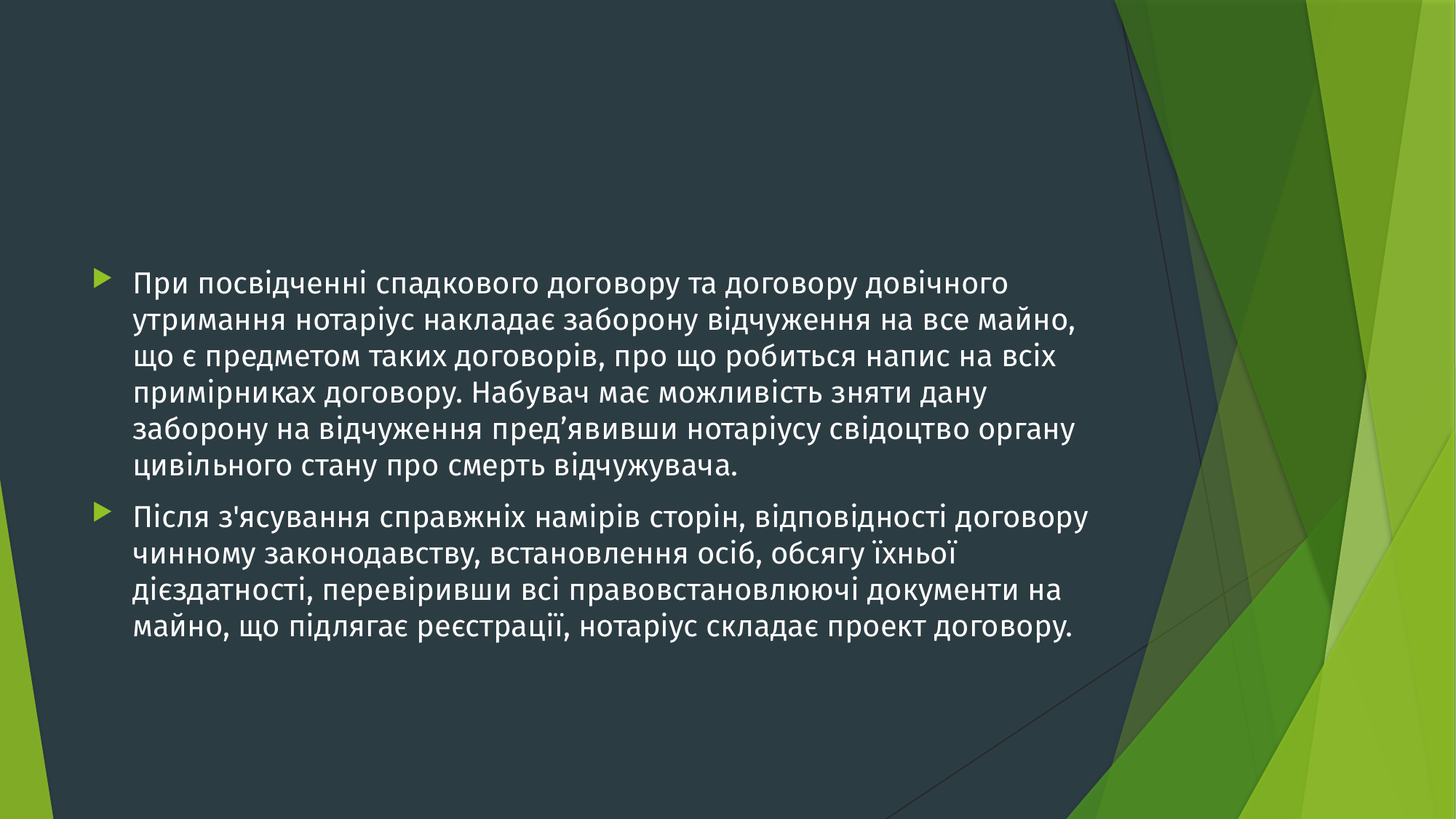

#
При посвідченні спадкового договору та договору довічного утримання нотаріус накладає заборону відчуження на все майно, що є предметом таких договорів, про що робиться напис на всіх примірниках договору. Набувач має можливість зняти дану заборону на відчуження пред’явивши нотаріусу свідоцтво органу цивільного стану про смерть відчужувача.
Після з'ясування справжніх намірів сторін, відповідності договору чинному законодавству, встановлення осіб, обсягу їхньої дієздатності, перевіривши всі правовстановлюючі документи на майно, що підлягає реєстрації, нотаріус складає проект договору.